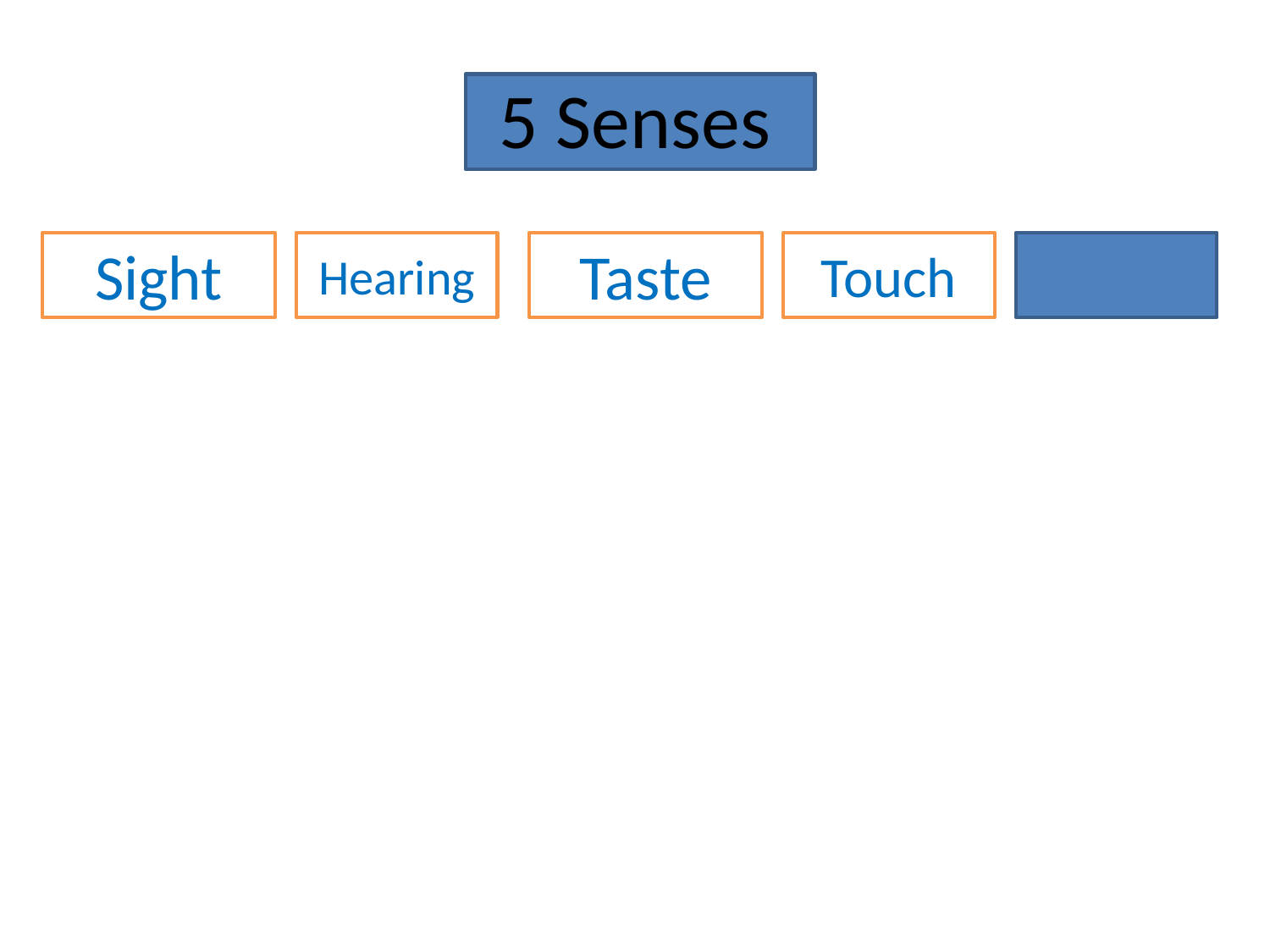

# 5 Senses

Sight
Hearing
Taste
Touch